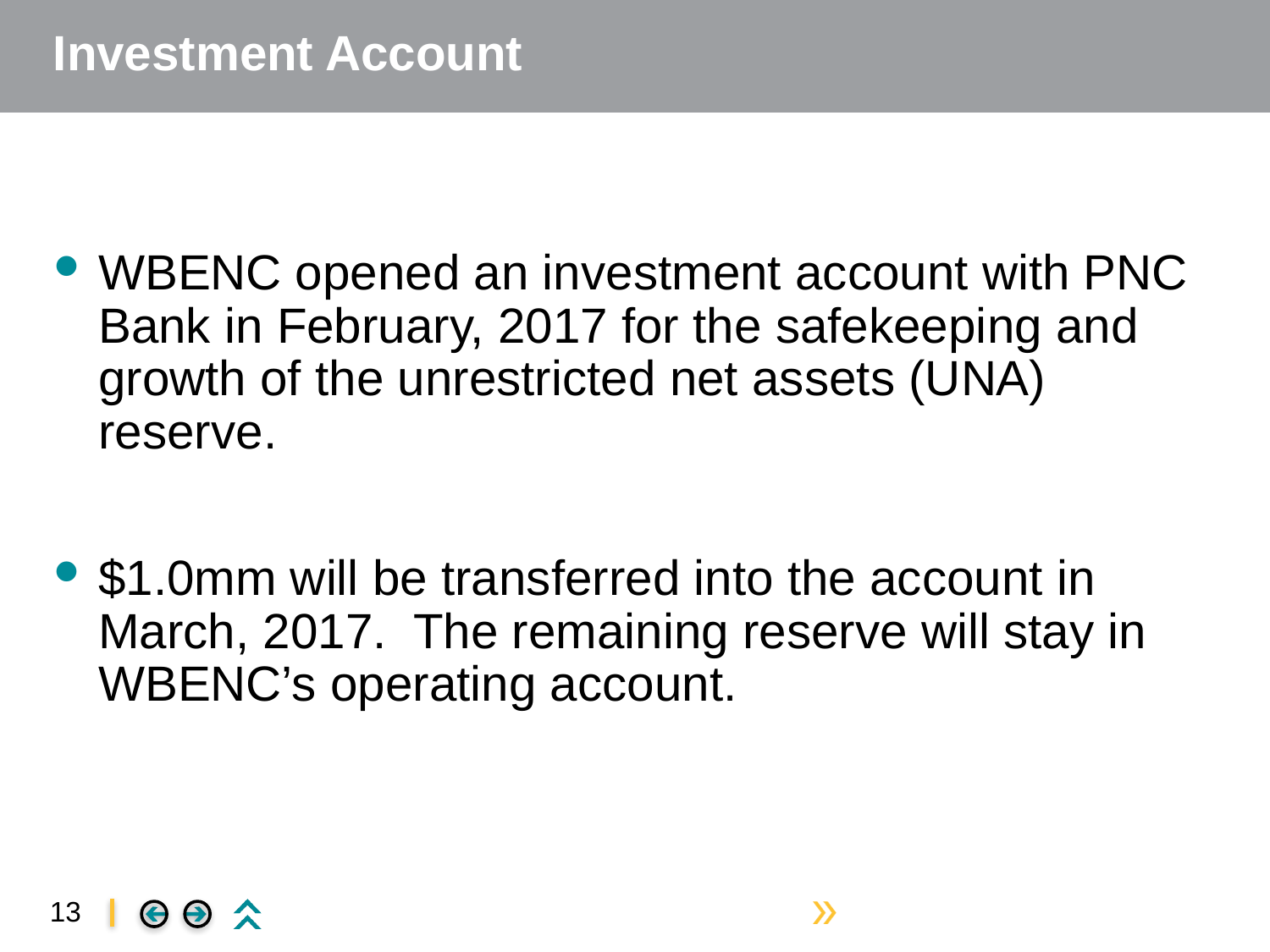

# Investment Account

WBENC opened an investment account with PNC Bank in February, 2017 for the safekeeping and growth of the unrestricted net assets (UNA) reserve.

$1.0mm will be transferred into the account in March, 2017.  The remaining reserve will stay in WBENC’s operating account.